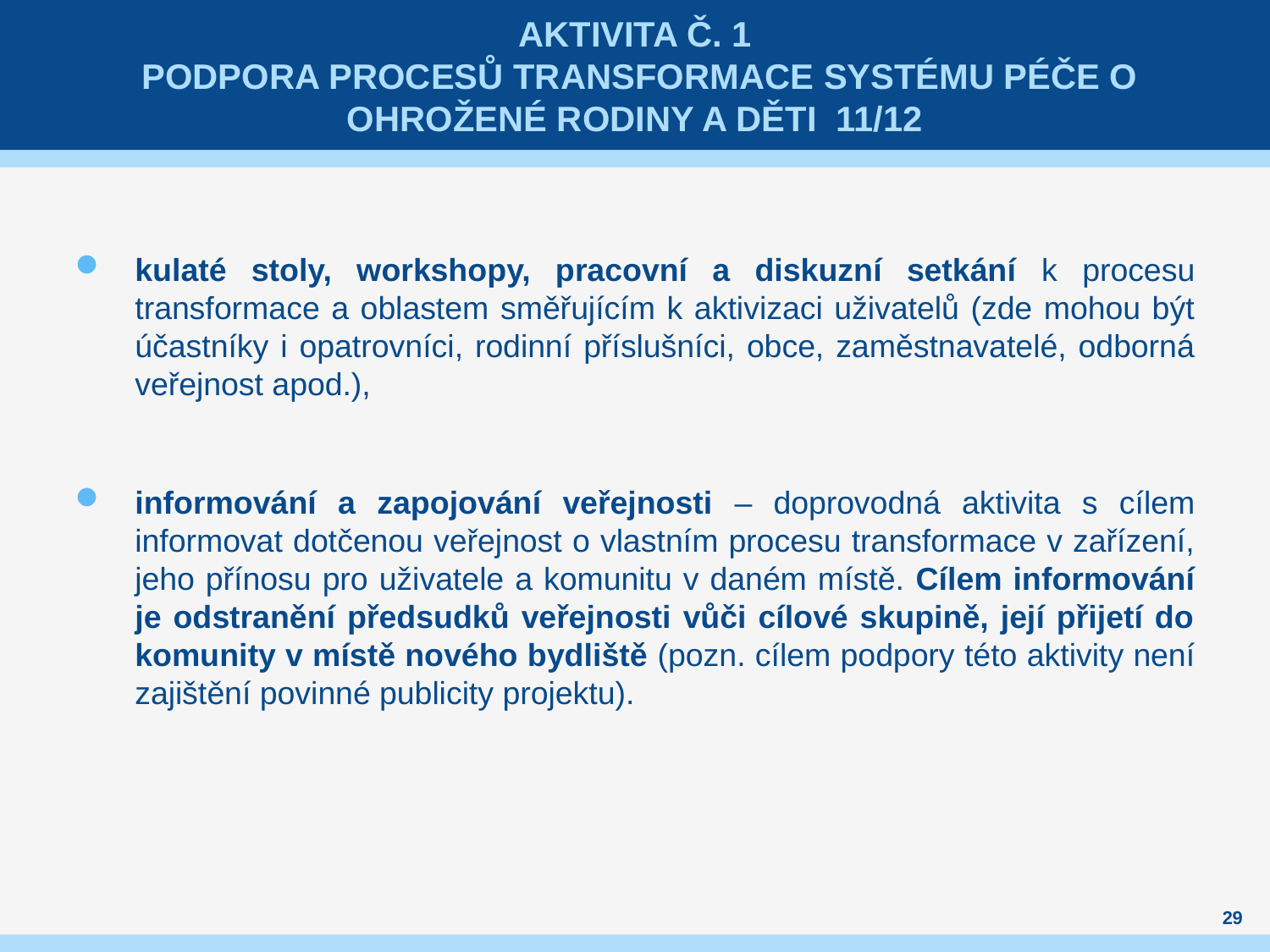

# aktivita č. 1 Podpora procesů transformace systému péče o ohrožené rodiny a děti  11/12
kulaté stoly, workshopy, pracovní a diskuzní setkání k procesu transformace a oblastem směřujícím k aktivizaci uživatelů (zde mohou být účastníky i opatrovníci, rodinní příslušníci, obce, zaměstnavatelé, odborná veřejnost apod.),

informování a zapojování veřejnosti – doprovodná aktivita s cílem informovat dotčenou veřejnost o vlastním procesu transformace v zařízení, jeho přínosu pro uživatele a komunitu v daném místě. Cílem informování je odstranění předsudků veřejnosti vůči cílové skupině, její přijetí do komunity v místě nového bydliště (pozn. cílem podpory této aktivity není zajištění povinné publicity projektu).

29